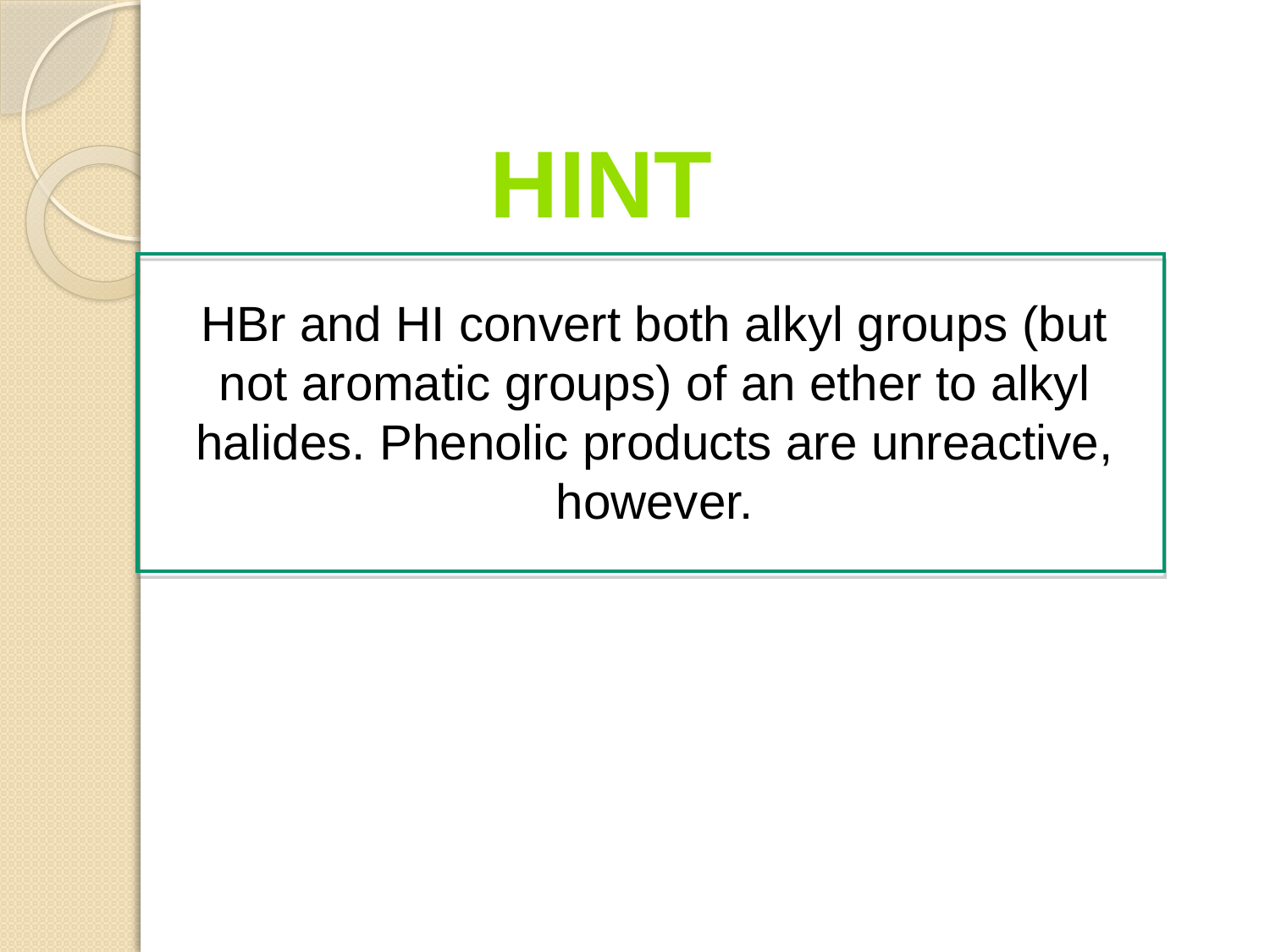

Hint

HBr and HI convert both alkyl groups (but not aromatic groups) of an ether to alkyl
halides. Phenolic products are unreactive, however.